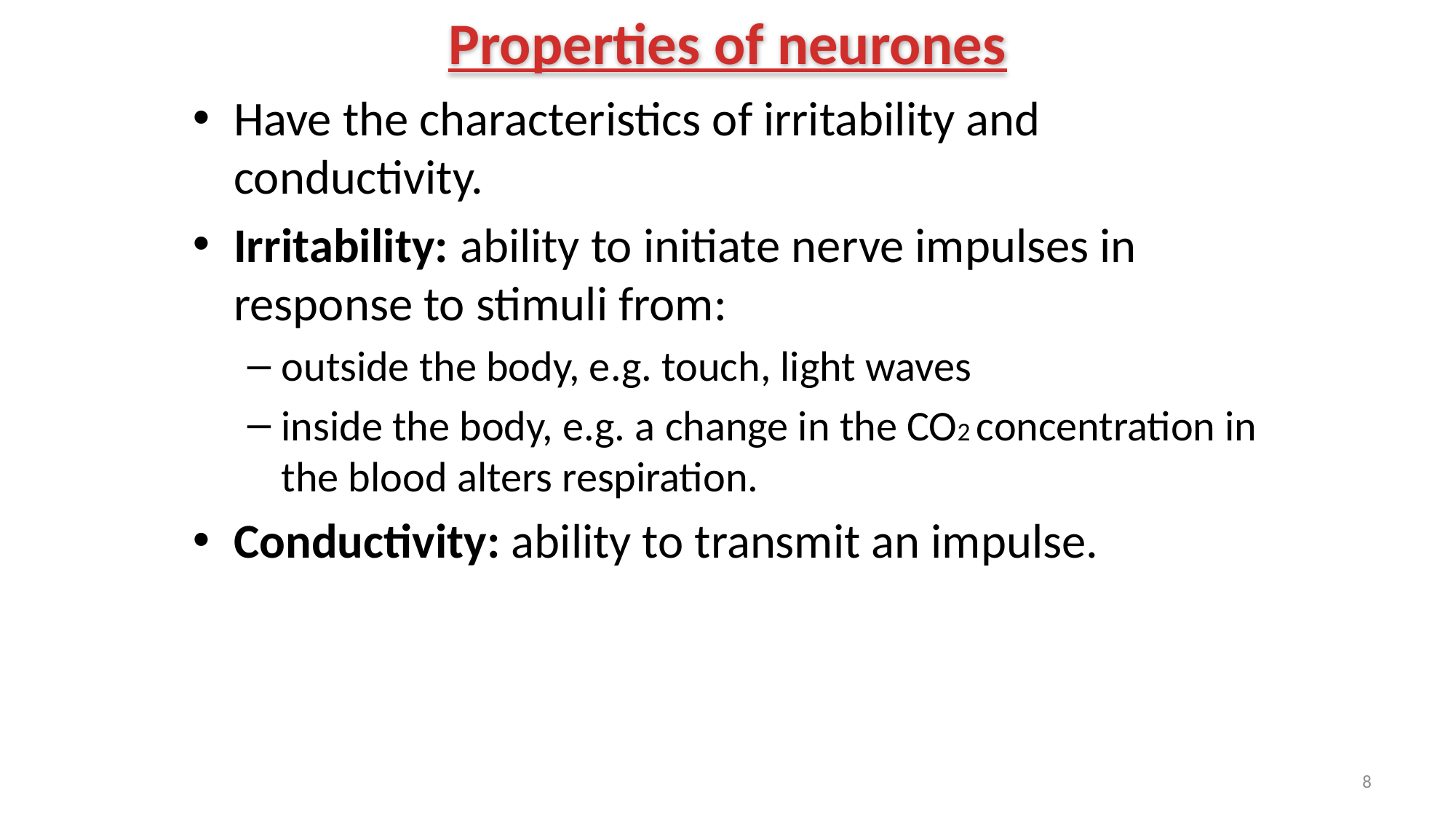

# Properties of neurones
Have the characteristics of irritability and conductivity.
Irritability: ability to initiate nerve impulses in response to stimuli from:
outside the body, e.g. touch, light waves
inside the body, e.g. a change in the CO2 concentration in the blood alters respiration.
Conductivity: ability to transmit an impulse.
8